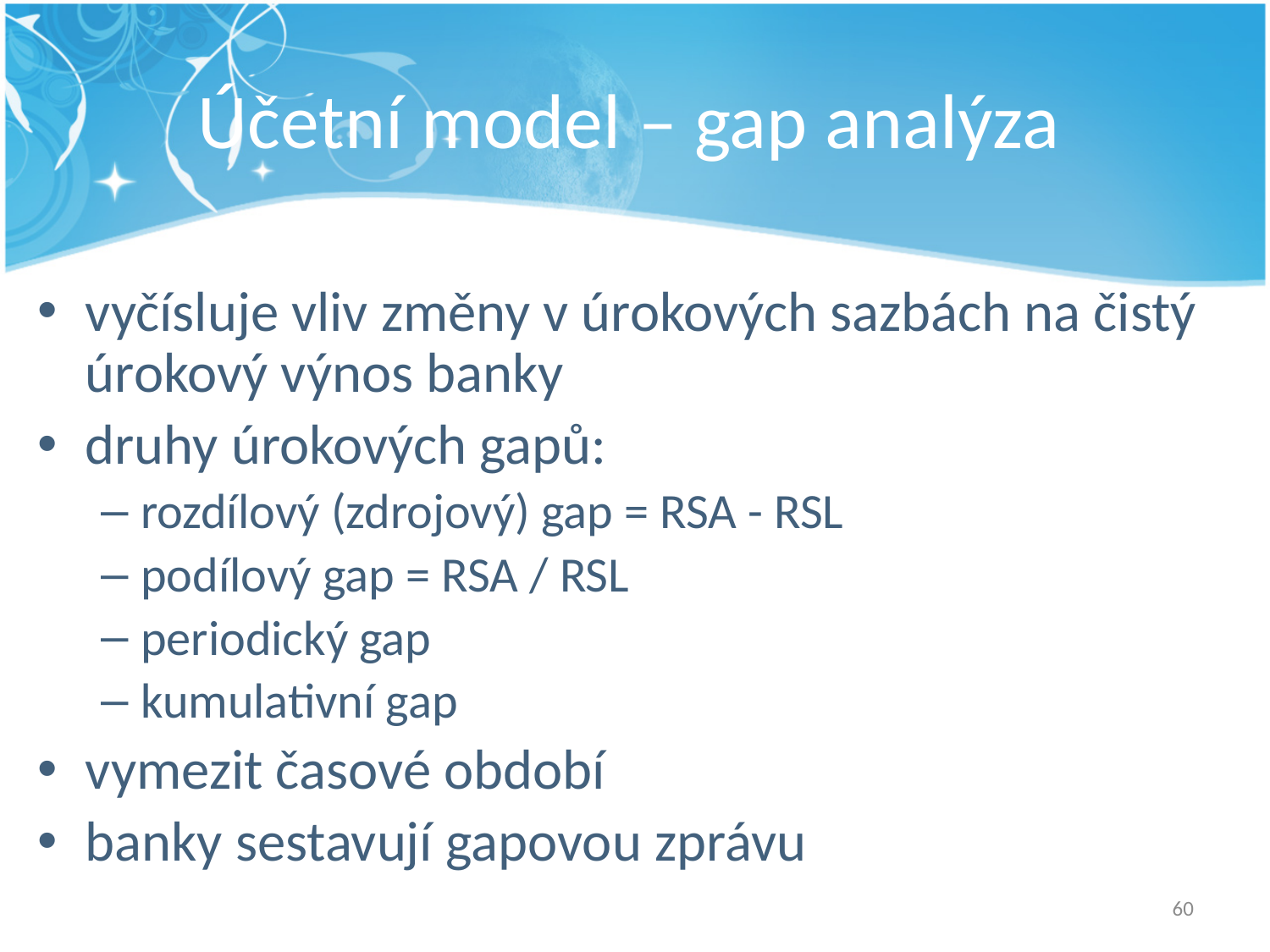

# Účetní model – gap analýza
vyčísluje vliv změny v úrokových sazbách na čistý úrokový výnos banky
druhy úrokových gapů:
rozdílový (zdrojový) gap = RSA - RSL
podílový gap = RSA / RSL
periodický gap
kumulativní gap
vymezit časové období
banky sestavují gapovou zprávu
60